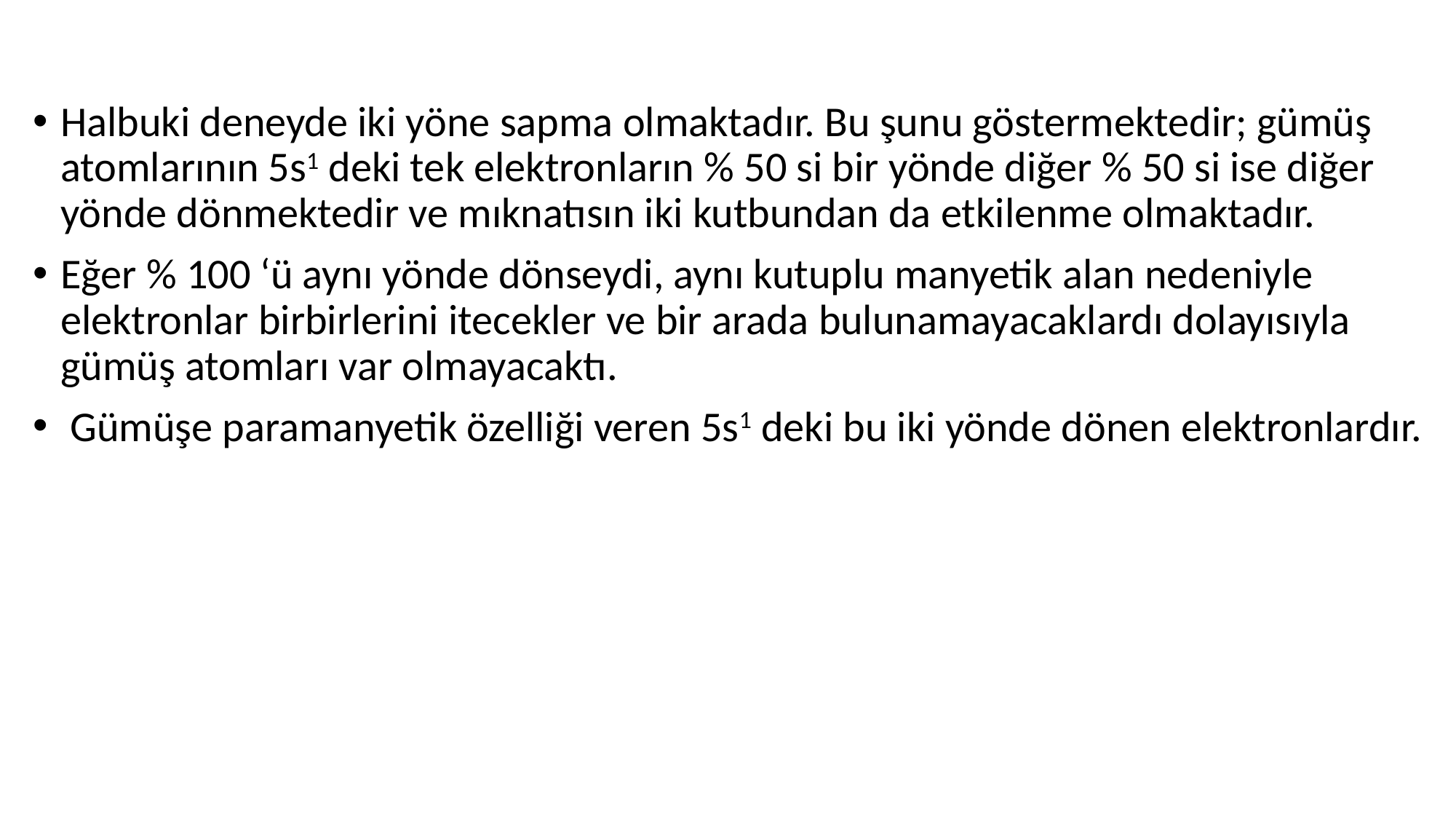

Halbuki deneyde iki yöne sapma olmaktadır. Bu şunu göstermektedir; gümüş atomlarının 5s1 deki tek elektronların % 50 si bir yönde diğer % 50 si ise diğer yönde dönmektedir ve mıknatısın iki kutbundan da etkilenme olmaktadır.
Eğer % 100 ‘ü aynı yönde dönseydi, aynı kutuplu manyetik alan nedeniyle  elektronlar birbirlerini itecekler ve bir arada bulunamayacaklardı dolayısıyla gümüş atomları var olmayacaktı.
 Gümüşe paramanyetik özelliği veren 5s1 deki bu iki yönde dönen elektronlardır.